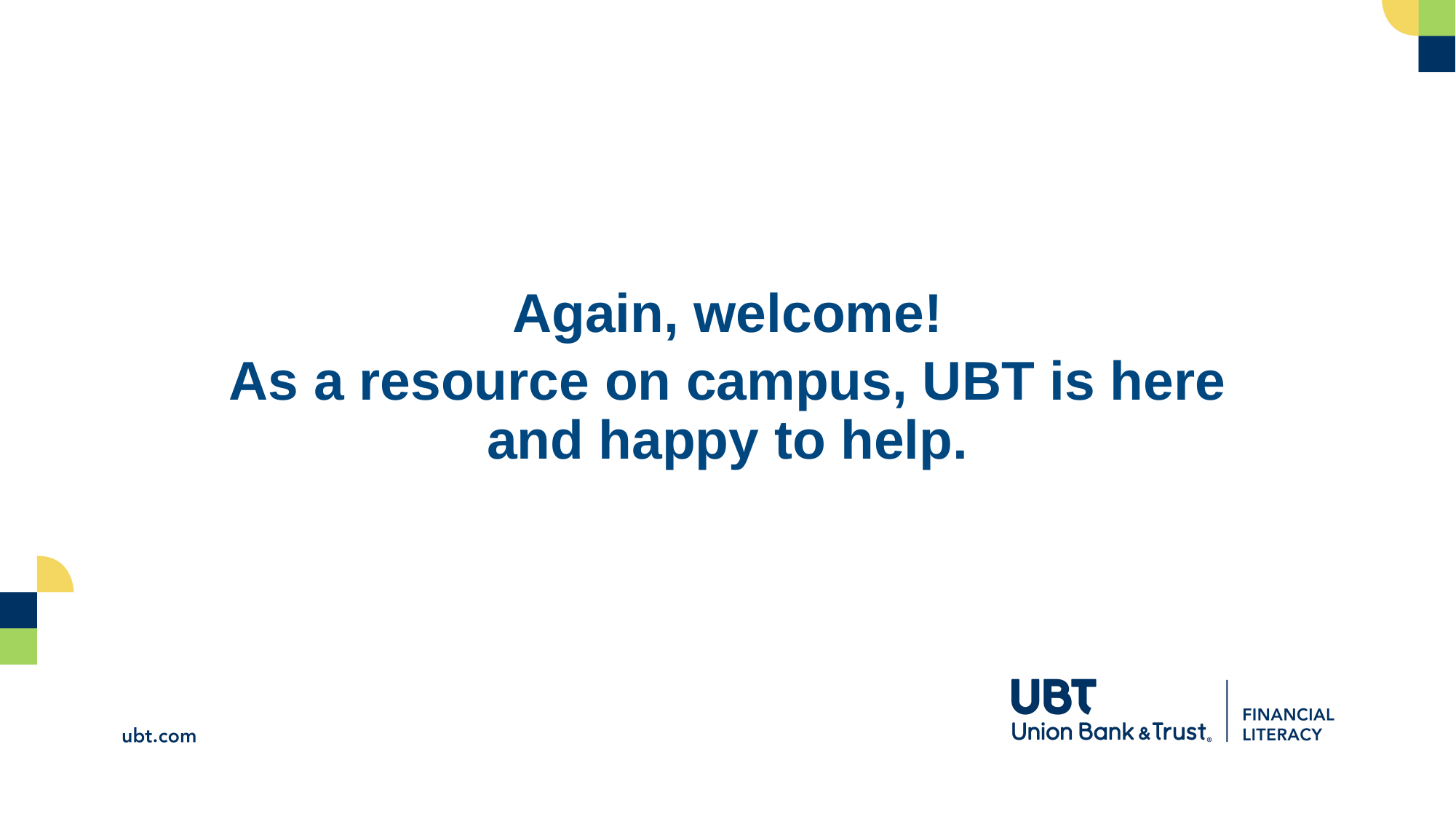

Again, welcome!
As a resource on campus, UBT is here and happy to help.